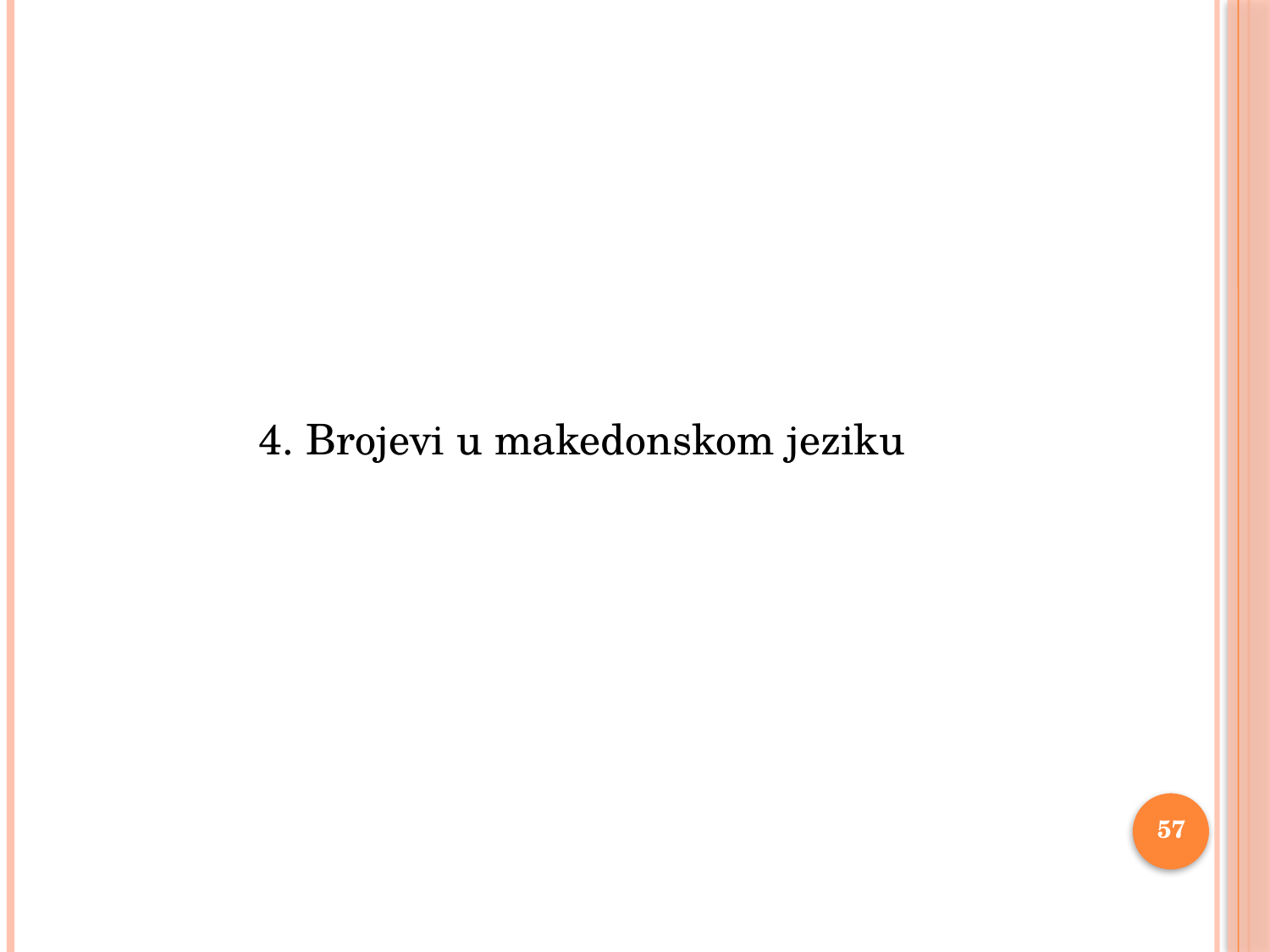

#

4. Brojevi u makedonskom jeziku
57